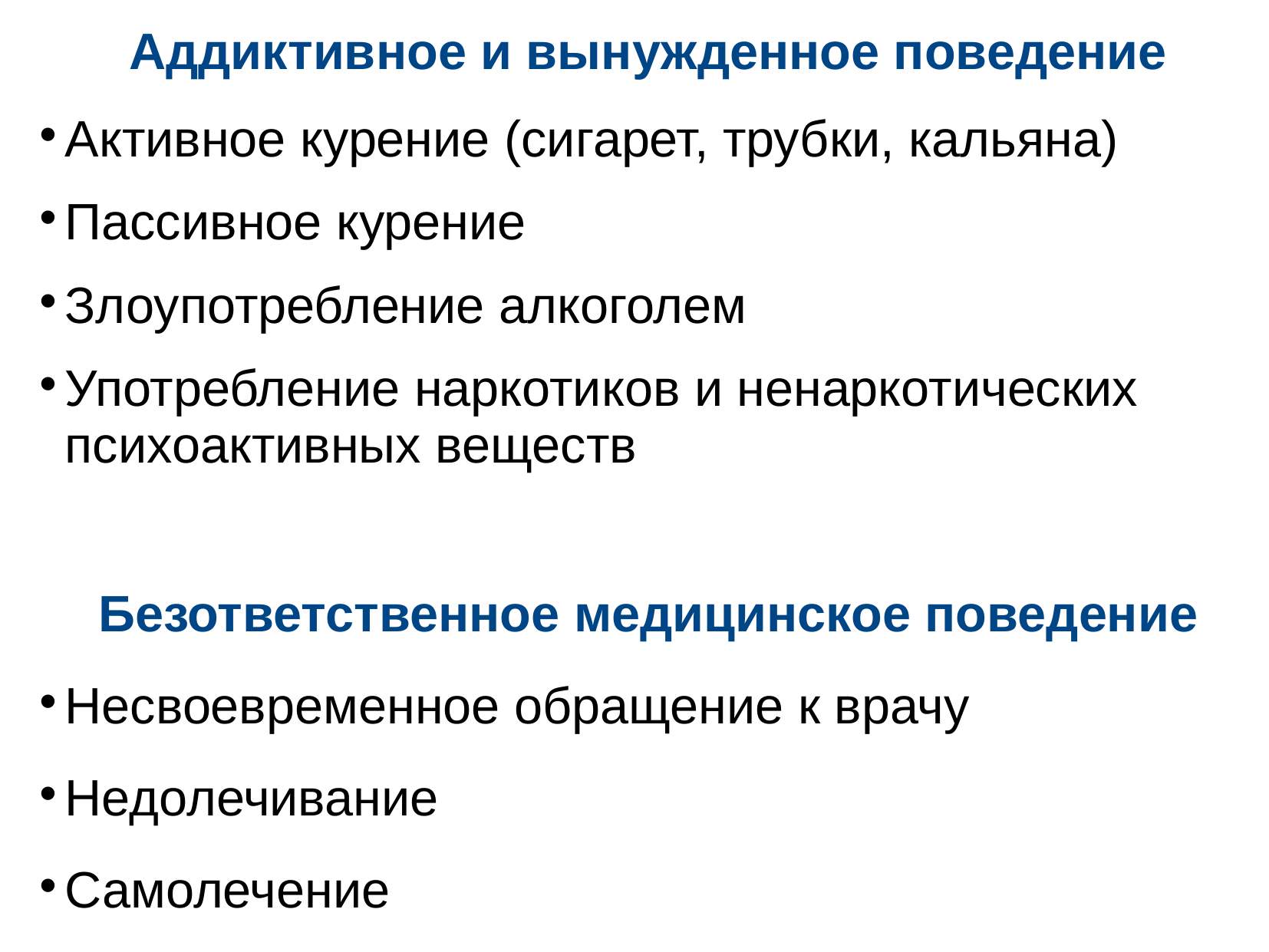

Аддиктивное и вынужденное поведение
Активное курение (сигарет, трубки, кальяна)
Пассивное курение
Злоупотребление алкоголем
Употребление наркотиков и ненаркотических психоактивных веществ

Безответственное медицинское поведение
Несвоевременное обращение к врачу
Недолечивание
Самолечение